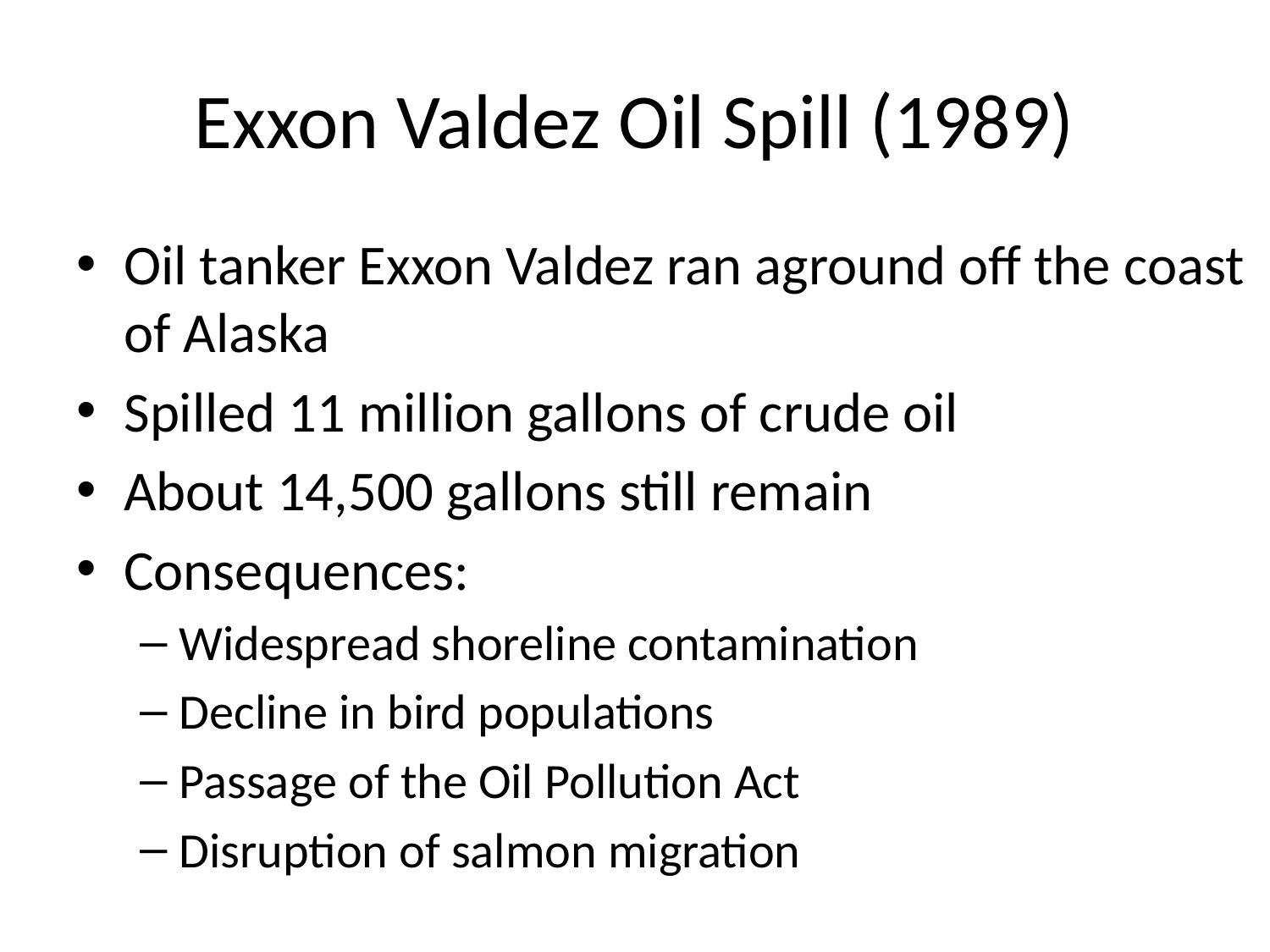

# Exxon Valdez Oil Spill (1989)
Oil tanker Exxon Valdez ran aground off the coast of Alaska
Spilled 11 million gallons of crude oil
About 14,500 gallons still remain
Consequences:
Widespread shoreline contamination
Decline in bird populations
Passage of the Oil Pollution Act
Disruption of salmon migration